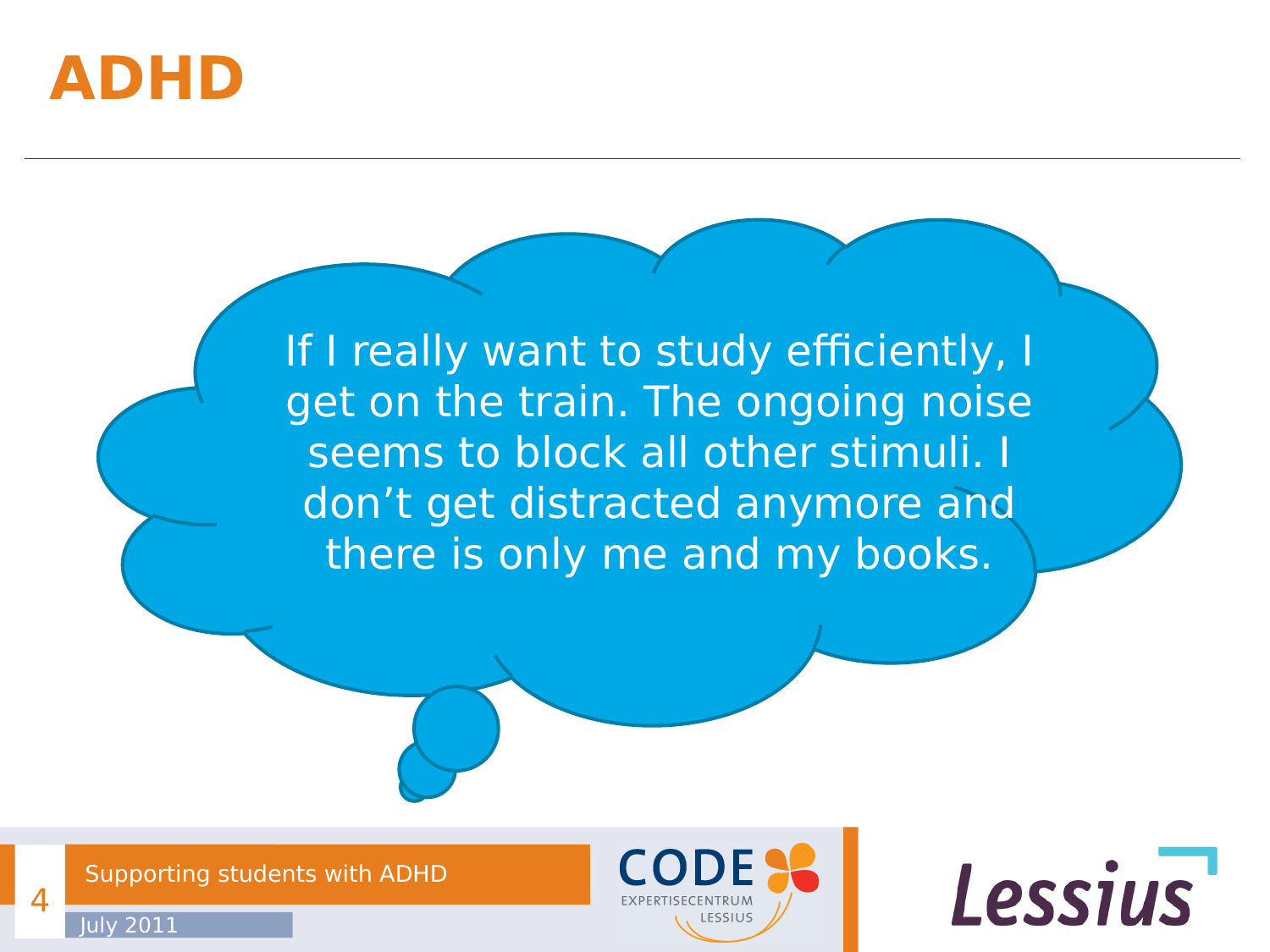

# ADHD

If I really want to study efficiently, I get on the train. The ongoing noise seems to block all other stimuli. I don’t get distracted anymore and there is only me and my books.
4
Supporting students with ADHD
July 2011